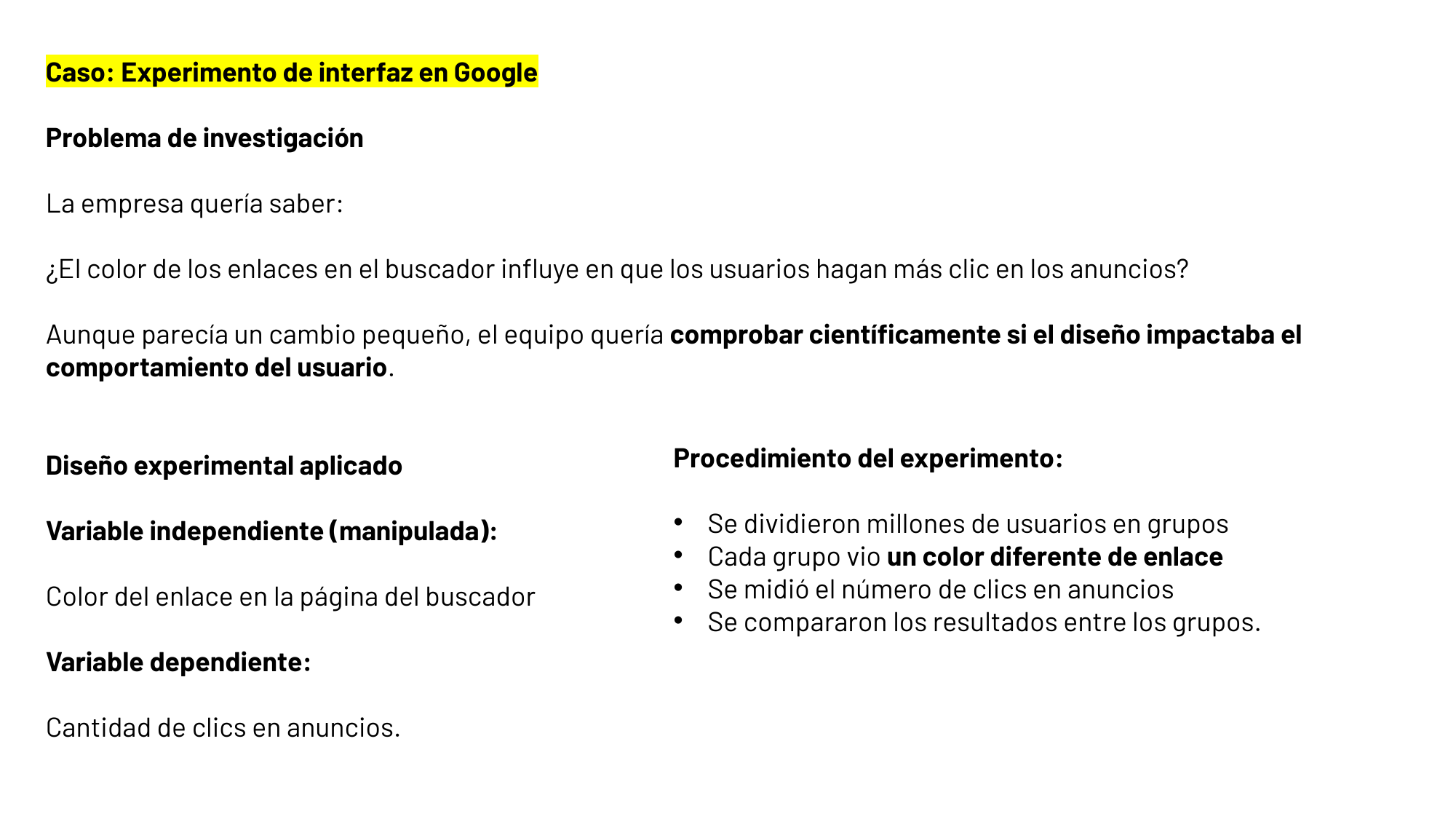

Caso: Experimento de interfaz en Google

Problema de investigación

La empresa quería saber:

¿El color de los enlaces en el buscador influye en que los usuarios hagan más clic en los anuncios?

Aunque parecía un cambio pequeño, el equipo quería comprobar científicamente si el diseño impactaba el comportamiento del usuario.

Diseño experimental aplicado

Variable independiente (manipulada):
Color del enlace en la página del buscador

Variable dependiente:
Cantidad de clics en anuncios.
Procedimiento del experimento:

Se dividieron millones de usuarios en grupos
Cada grupo vio un color diferente de enlace
Se midió el número de clics en anuncios
Se compararon los resultados entre los grupos.